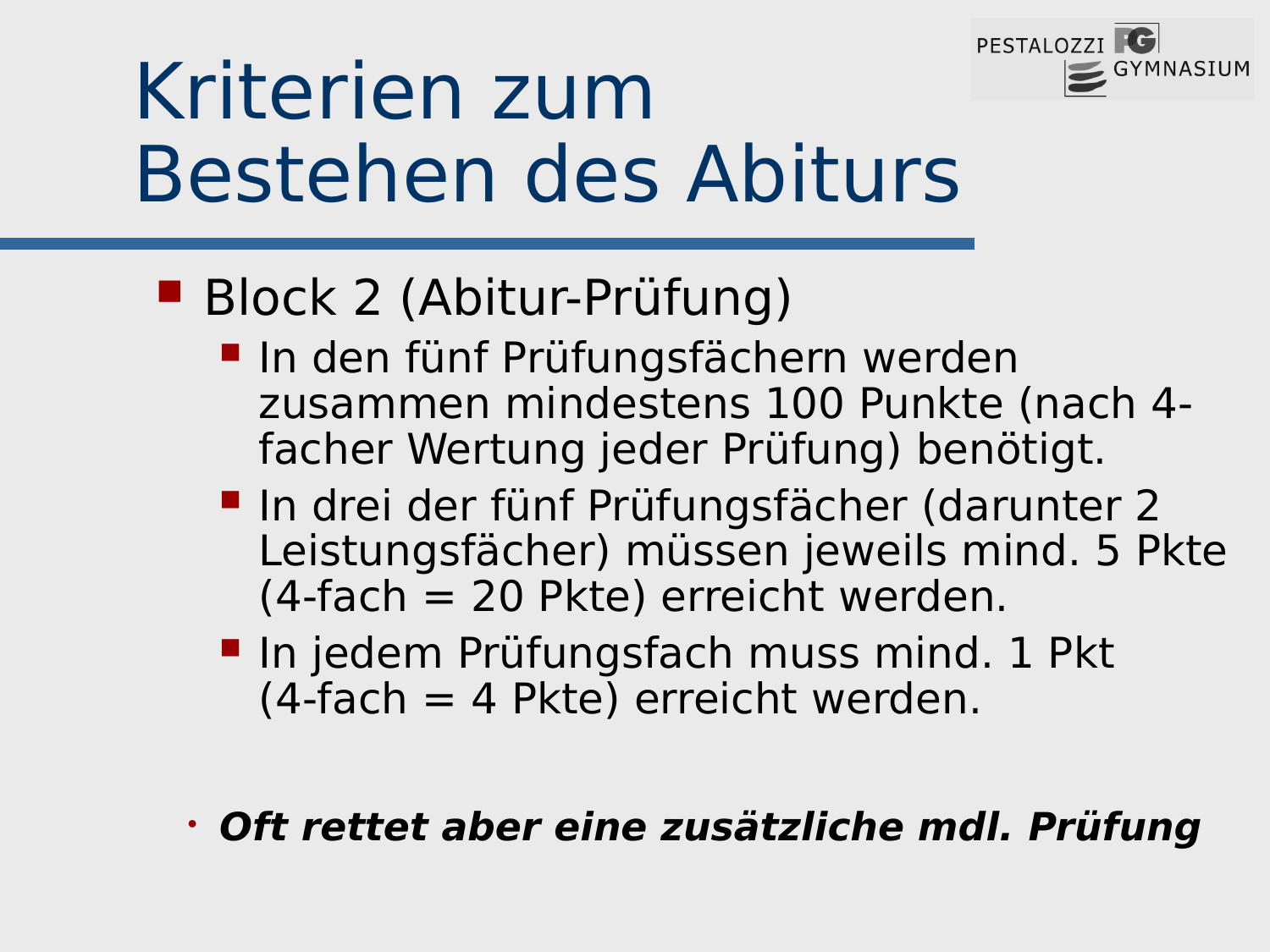

# Kriterien zum Bestehen des Abiturs
Block 2 (Abitur-Prüfung)
In den fünf Prüfungsfächern werden zusammen mindestens 100 Punkte (nach 4-facher Wertung jeder Prüfung) benötigt.
In drei der fünf Prüfungsfächer (darunter 2 Leistungsfächer) müssen jeweils mind. 5 Pkte (4-fach = 20 Pkte) erreicht werden.
In jedem Prüfungsfach muss mind. 1 Pkt
(4-fach = 4 Pkte) erreicht werden.

Oft rettet aber eine zusätzliche mdl. Prüfung